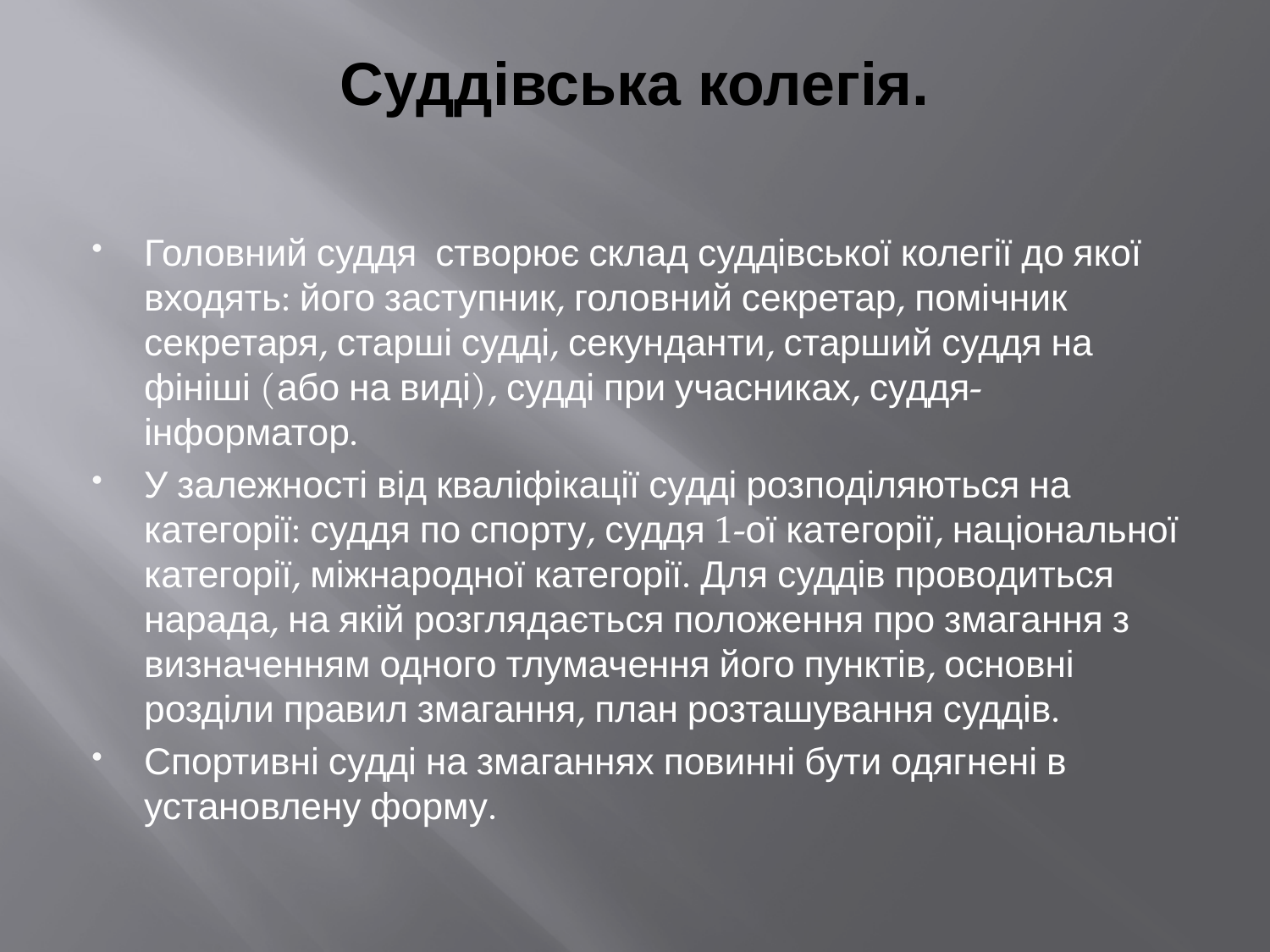

# Суддівська колегія.
Головний суддя  створює склад суддівської колегії до якої входять: його заступник, головний секретар, помічник секретаря, старші судді, секунданти, старший суддя на фініші (або на виді), судді при учасниках, суддя-інформатор.
У залежності від кваліфікації судді розподіляються на категорії: суддя по спорту, суддя 1-ої категорії, національної категорії, міжнародної категорії. Для суддів проводиться нарада, на якій розглядається положення про змагання з визначенням одного тлумачення його пунктів, основні розділи правил змагання, план розташування суддів.
Спортивні судді на змаганнях повинні бути одягнені в установлену форму.